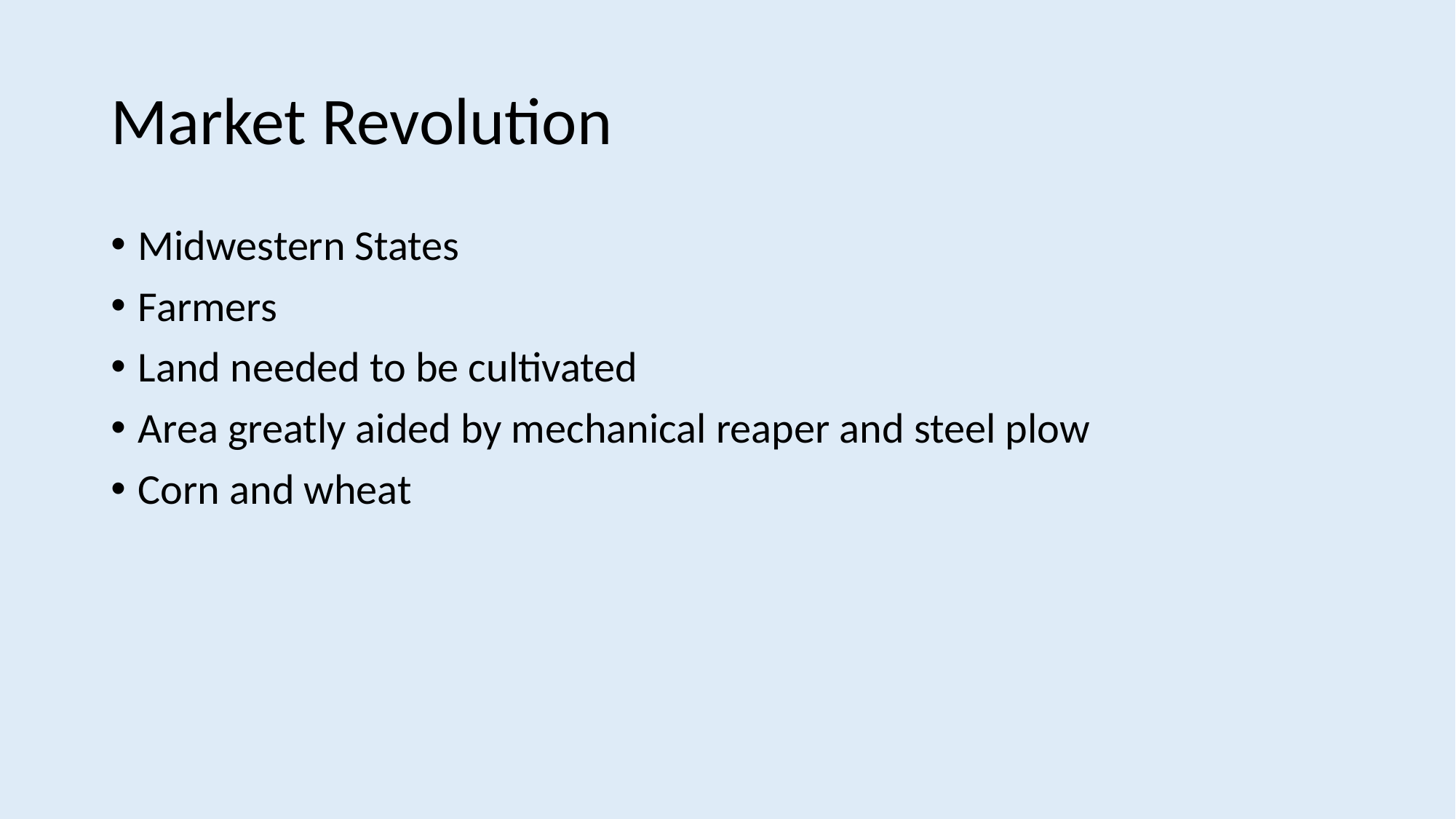

# Market Revolution
Midwestern States
Farmers
Land needed to be cultivated
Area greatly aided by mechanical reaper and steel plow
Corn and wheat